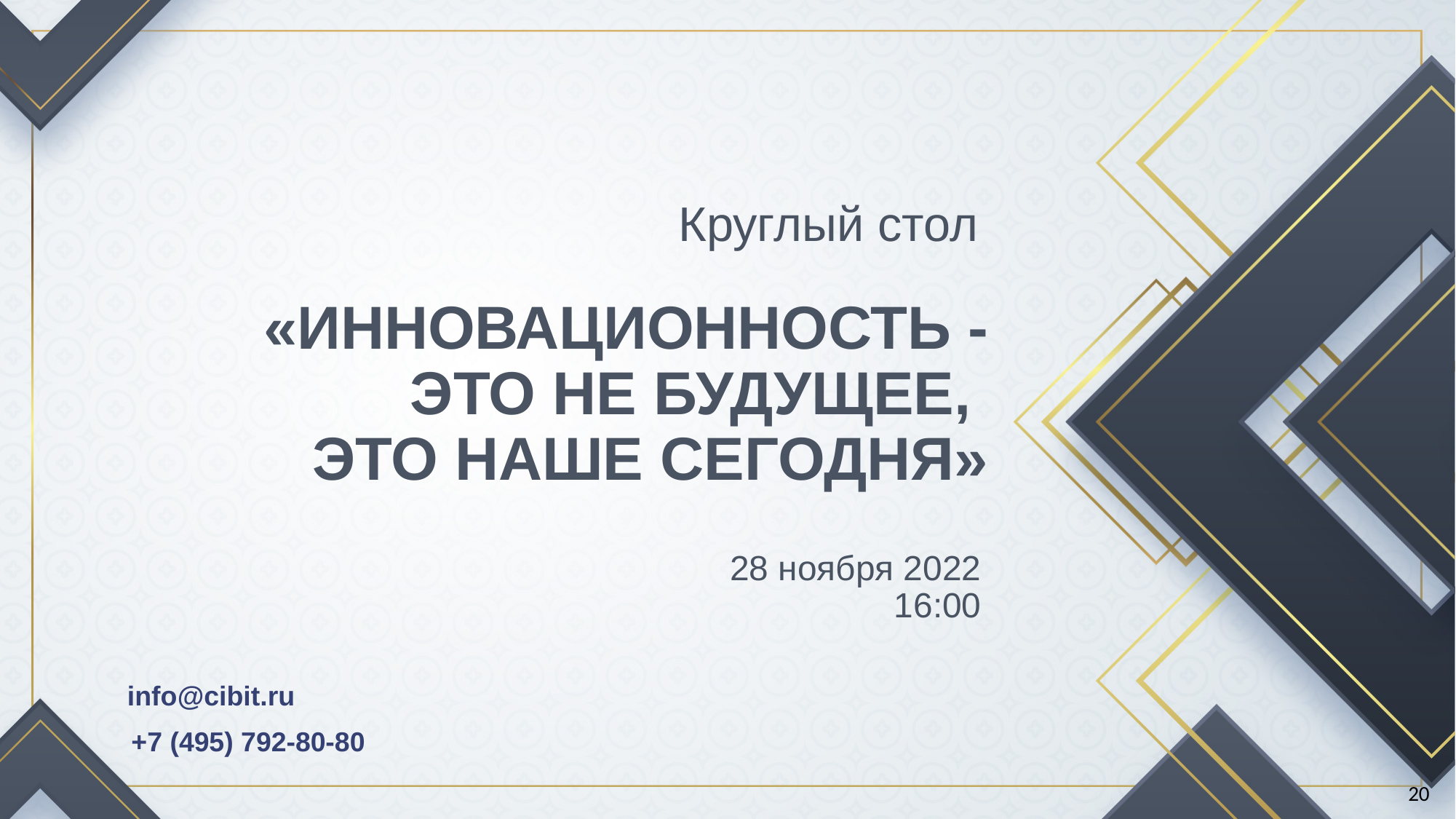

Круглый стол
# «ИННОВАЦИОННОСТЬ - ЭТО НЕ БУДУЩЕЕ, ЭТО НАШЕ СЕГОДНЯ»
28 ноября 2022
16:00
info@cibit.ru
+7 (495) 792-80-80
20